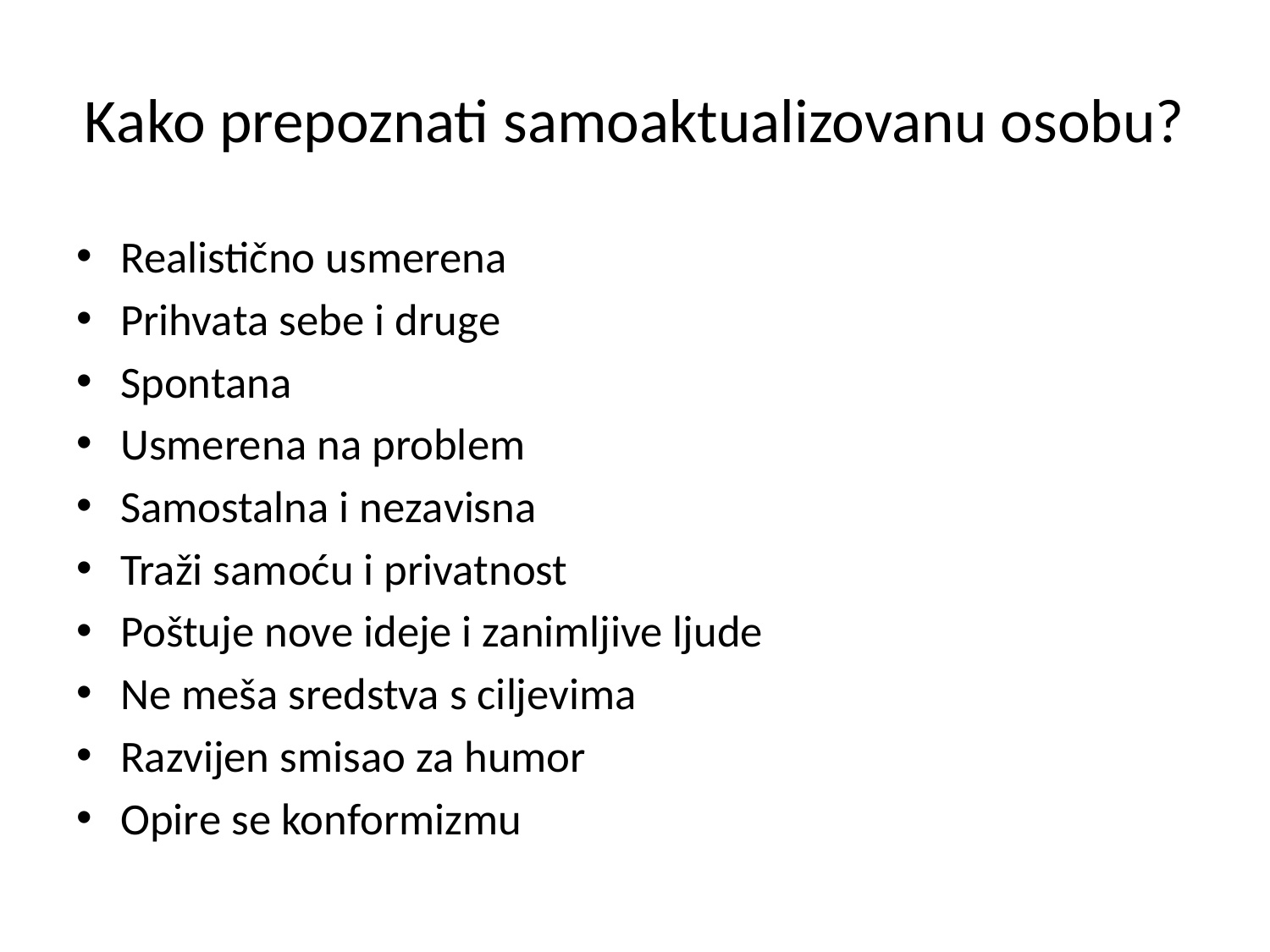

# Kako prepoznati samoaktualizovanu osobu?
Realistično usmerena
Prihvata sebe i druge
Spontana
Usmerena na problem
Samostalna i nezavisna
Traži samoću i privatnost
Poštuje nove ideje i zanimljive ljude
Ne meša sredstva s ciljevima
Razvijen smisao za humor
Opire se konformizmu